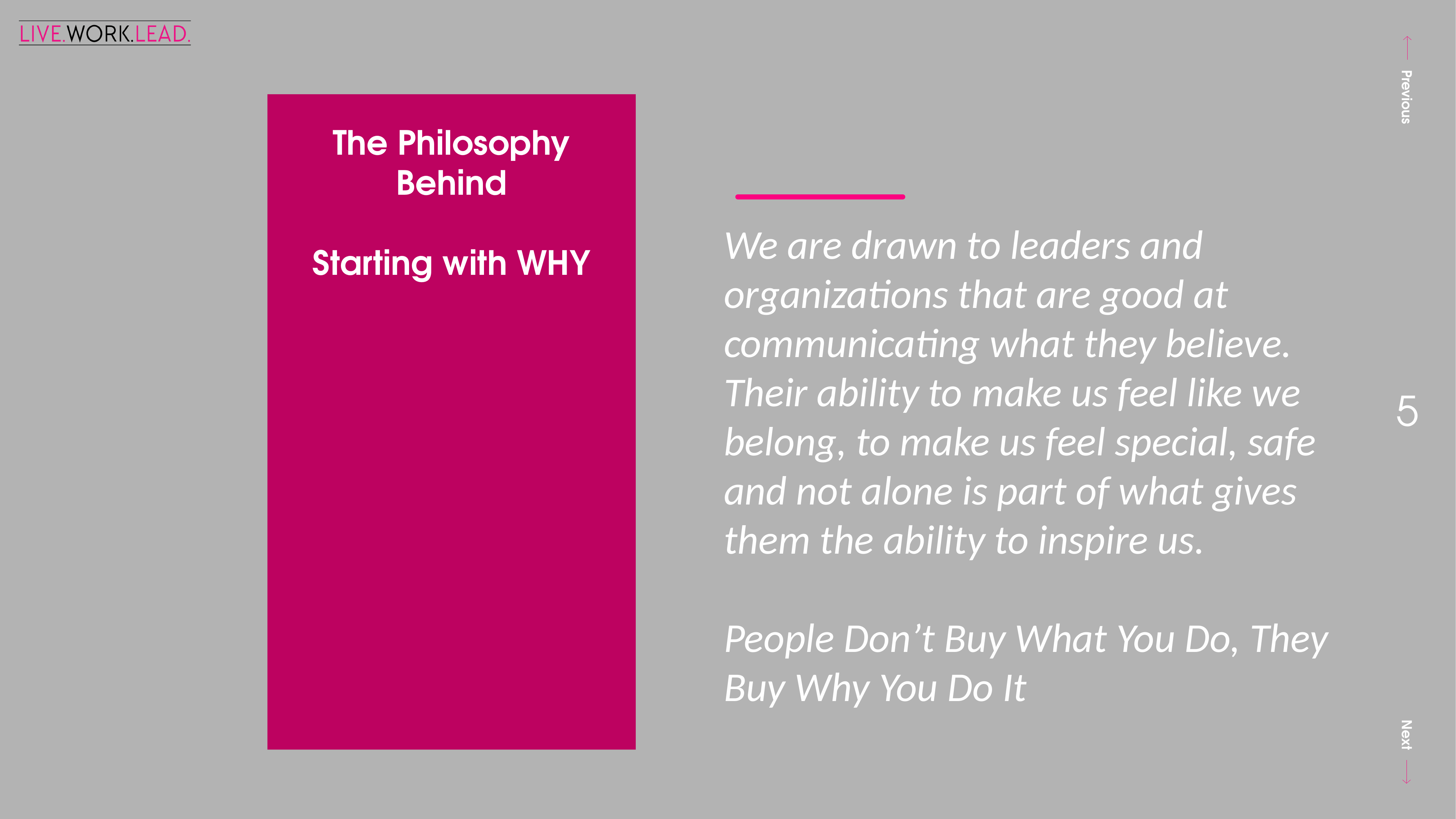

The Philosophy
Behind

Starting with WHY
We are drawn to leaders and organizations that are good at communicating what they believe. Their ability to make us feel like we belong, to make us feel special, safe and not alone is part of what gives them the ability to inspire us.

People Don’t Buy What You Do, They Buy Why You Do It